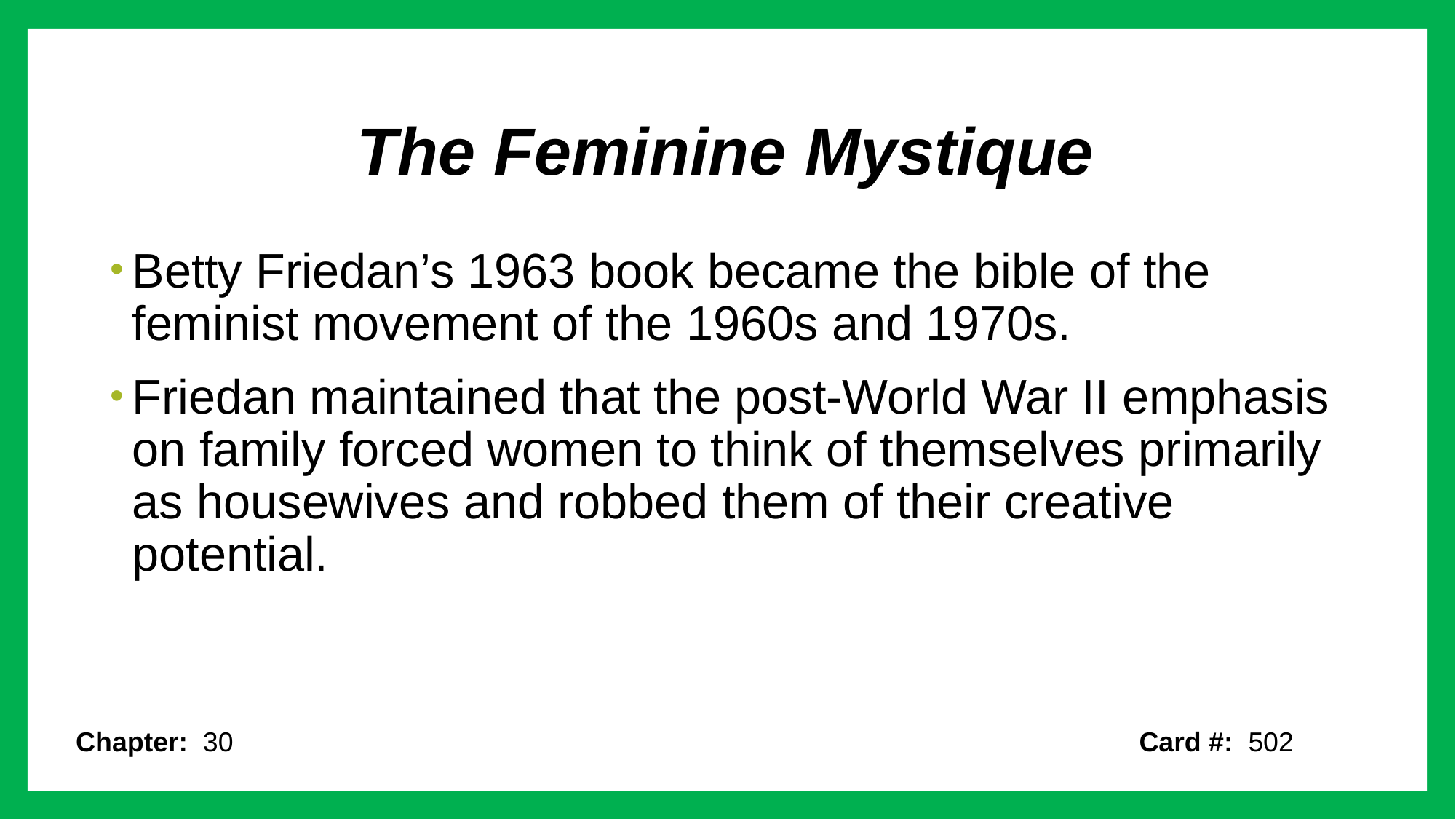

# The Feminine Mystique
Betty Friedan’s 1963 book became the bible of the feminist movement of the 1960s and 1970s.
Friedan maintained that the post-World War II emphasis on family forced women to think of themselves primarily as housewives and robbed them of their creative potential.
Card #:  502
Chapter:  30